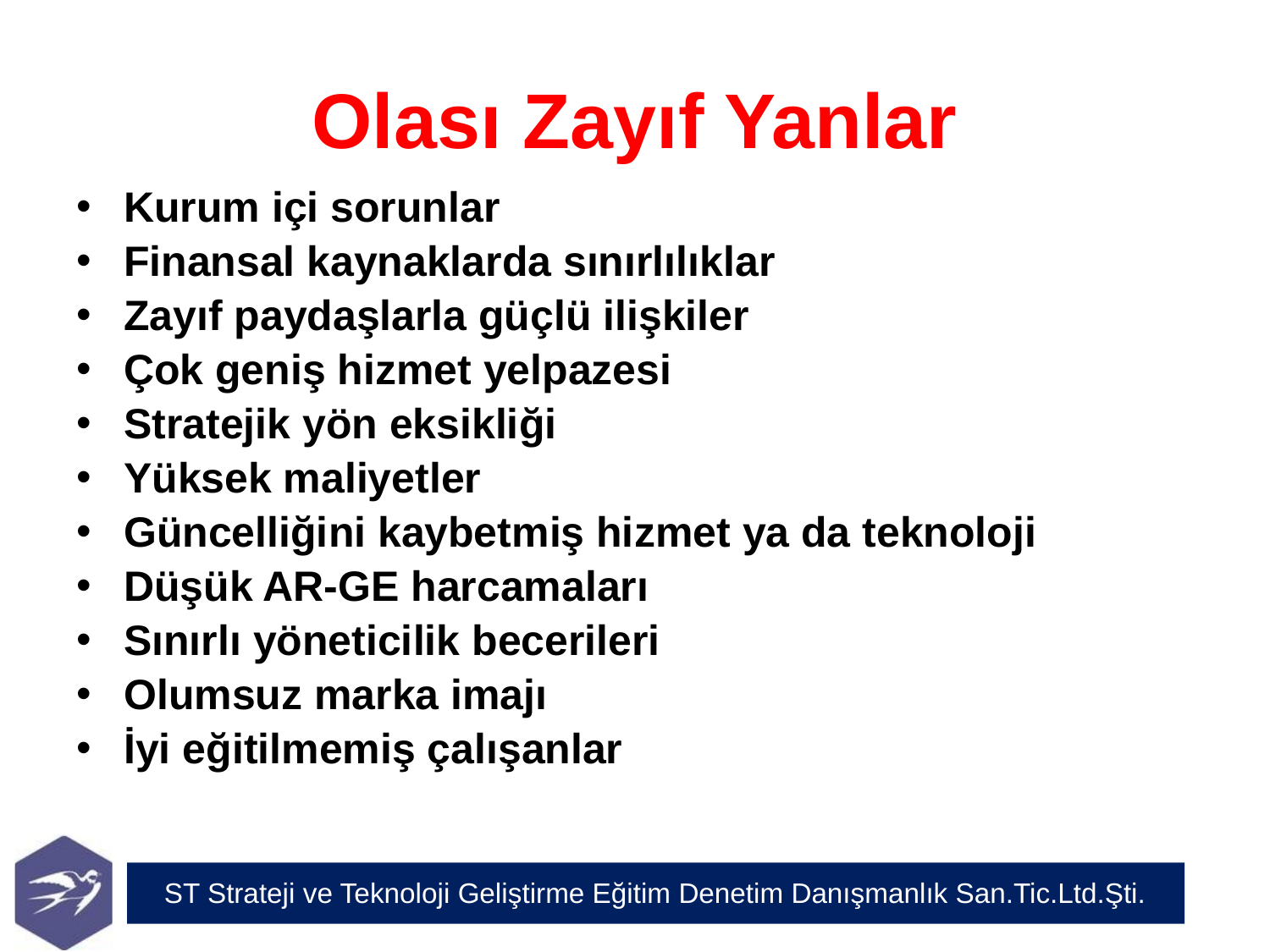

# Olası Zayıf Yanlar
Kurum içi sorunlar
Finansal kaynaklarda sınırlılıklar
Zayıf paydaşlarla güçlü ilişkiler
Çok geniş hizmet yelpazesi
Stratejik yön eksikliği
Yüksek maliyetler
Güncelliğini kaybetmiş hizmet ya da teknoloji
Düşük AR-GE harcamaları
Sınırlı yöneticilik becerileri
Olumsuz marka imajı
İyi eğitilmemiş çalışanlar